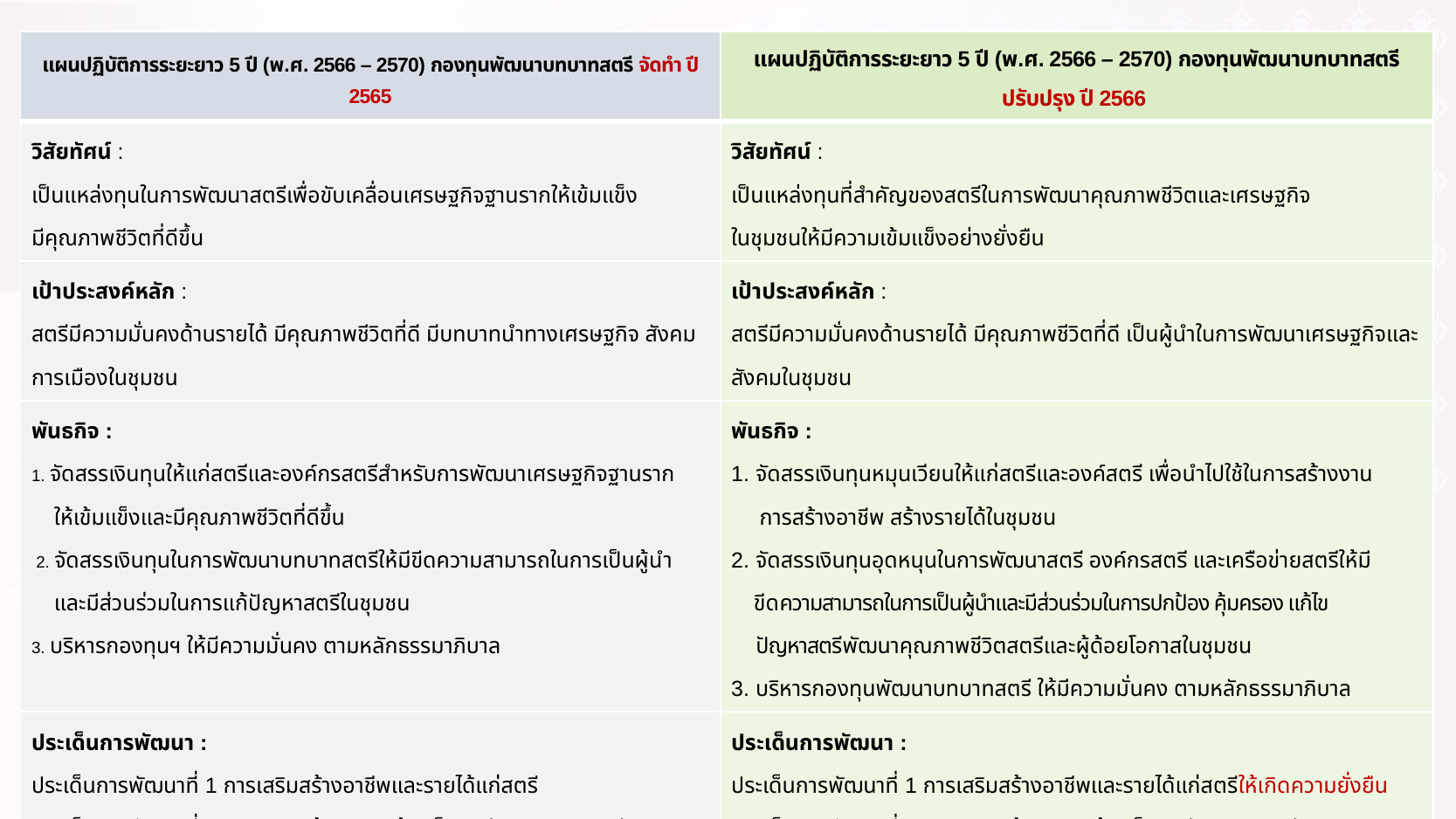

| แผนปฏิบัติการระยะยาว 5 ปี (พ.ศ. 2566 – 2570) กองทุนพัฒนาบทบาทสตรี จัดทำ ปี 2565 | แผนปฏิบัติการระยะยาว 5 ปี (พ.ศ. 2566 – 2570) กองทุนพัฒนาบทบาทสตรี ปรับปรุง ปี 2566 |
| --- | --- |
| วิสัยทัศน์ : เป็นแหล่งทุนในการพัฒนาสตรีเพื่อขับเคลื่อนเศรษฐกิจฐานรากให้เข้มแข็ง มีคุณภาพชีวิตที่ดีขึ้น | วิสัยทัศน์ : เป็นแหล่งทุนที่สำคัญของสตรีในการพัฒนาคุณภาพชีวิตและเศรษฐกิจ ในชุมชนให้มีความเข้มแข็งอย่างยั่งยืน |
| เป้าประสงค์หลัก : สตรีมีความมั่นคงด้านรายได้ มีคุณภาพชีวิตที่ดี มีบทบาทนำทางเศรษฐกิจ สังคม การเมืองในชุมชน | เป้าประสงค์หลัก : สตรีมีความมั่นคงด้านรายได้ มีคุณภาพชีวิตที่ดี เป็นผู้นำในการพัฒนาเศรษฐกิจและสังคมในชุมชน |
| พันธกิจ : 1. จัดสรรเงินทุนให้แก่สตรีและองค์กรสตรีสำหรับการพัฒนาเศรษฐกิจฐานราก ให้เข้มแข็งและมีคุณภาพชีวิตที่ดีขึ้น 2. จัดสรรเงินทุนในการพัฒนาบทบาทสตรีให้มีขีดความสามารถในการเป็นผู้นำ และมีส่วนร่วมในการแก้ปัญหาสตรีในชุมชน 3. บริหารกองทุนฯ ให้มีความมั่นคง ตามหลักธรรมาภิบาล | พันธกิจ : 1. จัดสรรเงินทุนหมุนเวียนให้แก่สตรีและองค์สตรี เพื่อนำไปใช้ในการสร้างงาน การสร้างอาชีพ สร้างรายได้ในชุมชน 2. จัดสรรเงินทุนอุดหนุนในการพัฒนาสตรี องค์กรสตรี และเครือข่ายสตรีให้มี ขีดความสามารถในการเป็นผู้นำและมีส่วนร่วมในการปกป้อง คุ้มครอง แก้ไข ปัญหาสตรีพัฒนาคุณภาพชีวิตสตรีและผู้ด้อยโอกาสในชุมชน 3. บริหารกองทุนพัฒนาบทบาทสตรี ให้มีความมั่นคง ตามหลักธรรมาภิบาล |
| ประเด็นการพัฒนา : ประเด็นการพัฒนาที่ 1 การเสริมสร้างอาชีพและรายได้แก่สตรี ประเด็นการพัฒนาที่ 2 การเสริมสร้างความเข้มแข็งสตรีและองค์กรสตรี ประเด็นการพัฒนาที่ 3 การส่งเสริมพัฒนาคุณภาพชีวิตสตรี ประเด็นการพัฒนาที่ 4 การเสริมสร้างขีดความสามารถองค์กรในการบริหาร กองทุนฯ ตามหลักธรรมาภิบาล | ประเด็นการพัฒนา : ประเด็นการพัฒนาที่ 1 การเสริมสร้างอาชีพและรายได้แก่สตรีให้เกิดความยั่งยืน ประเด็นการพัฒนาที่ 2 การเสริมสร้างความเข้มแข็งสตรี องค์กรสตรี และการพัฒนาคุณภาพชีวิต ประเด็นการพัฒนาที่ 3 การเสริมสร้างขีดความสามารถองค์กรในการบริหารกองทุนฯ ตามระบบราชการ 4.0 หลักธรรมาภิบาล |
63